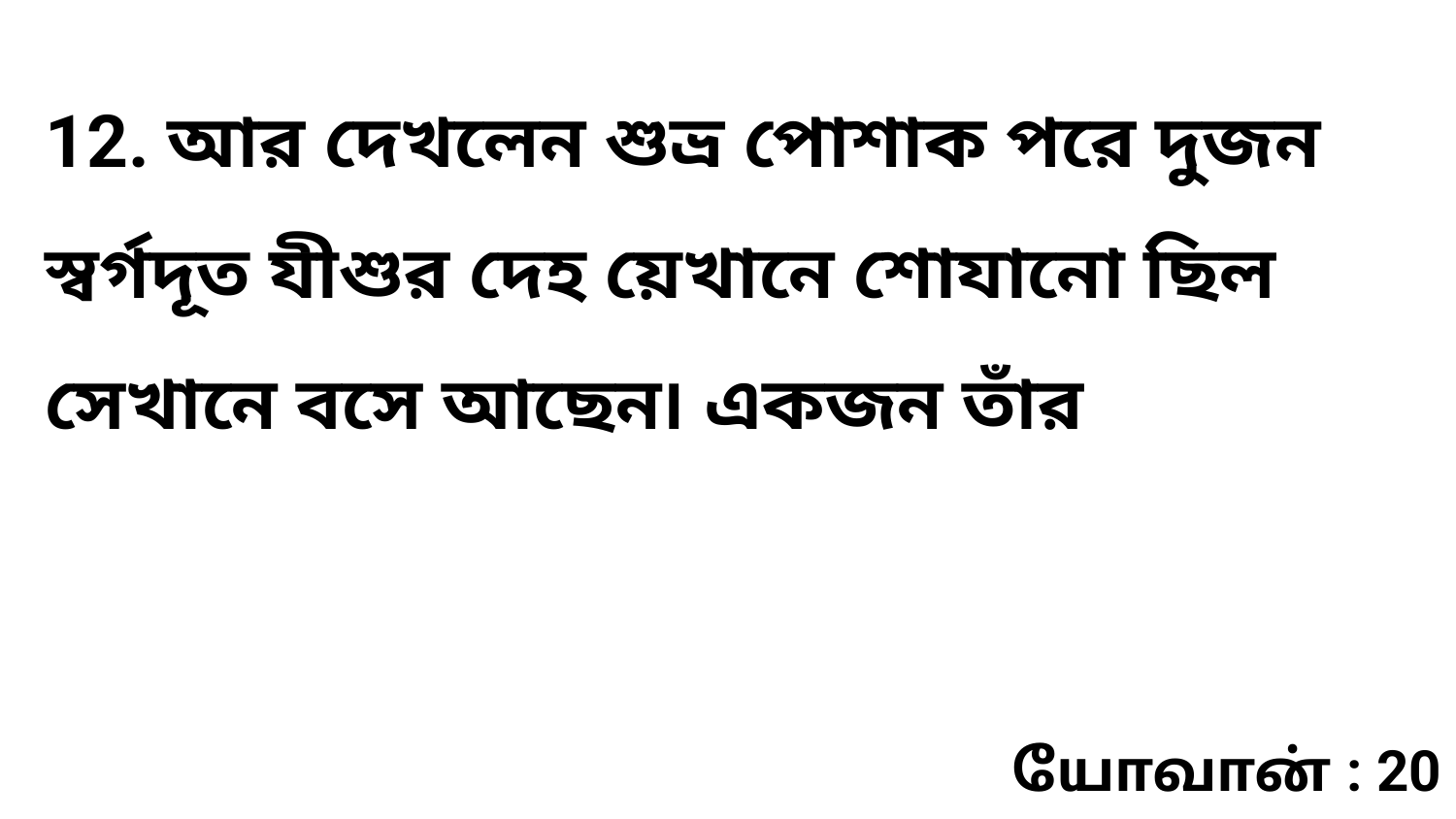

12. আর দেখলেন শুভ্র পোশাক পরে দুজন স্বর্গদূত যীশুর দেহ য়েখানে শোযানো ছিল সেখানে বসে আছেন৷ একজন তাঁর
யோவான் : 20